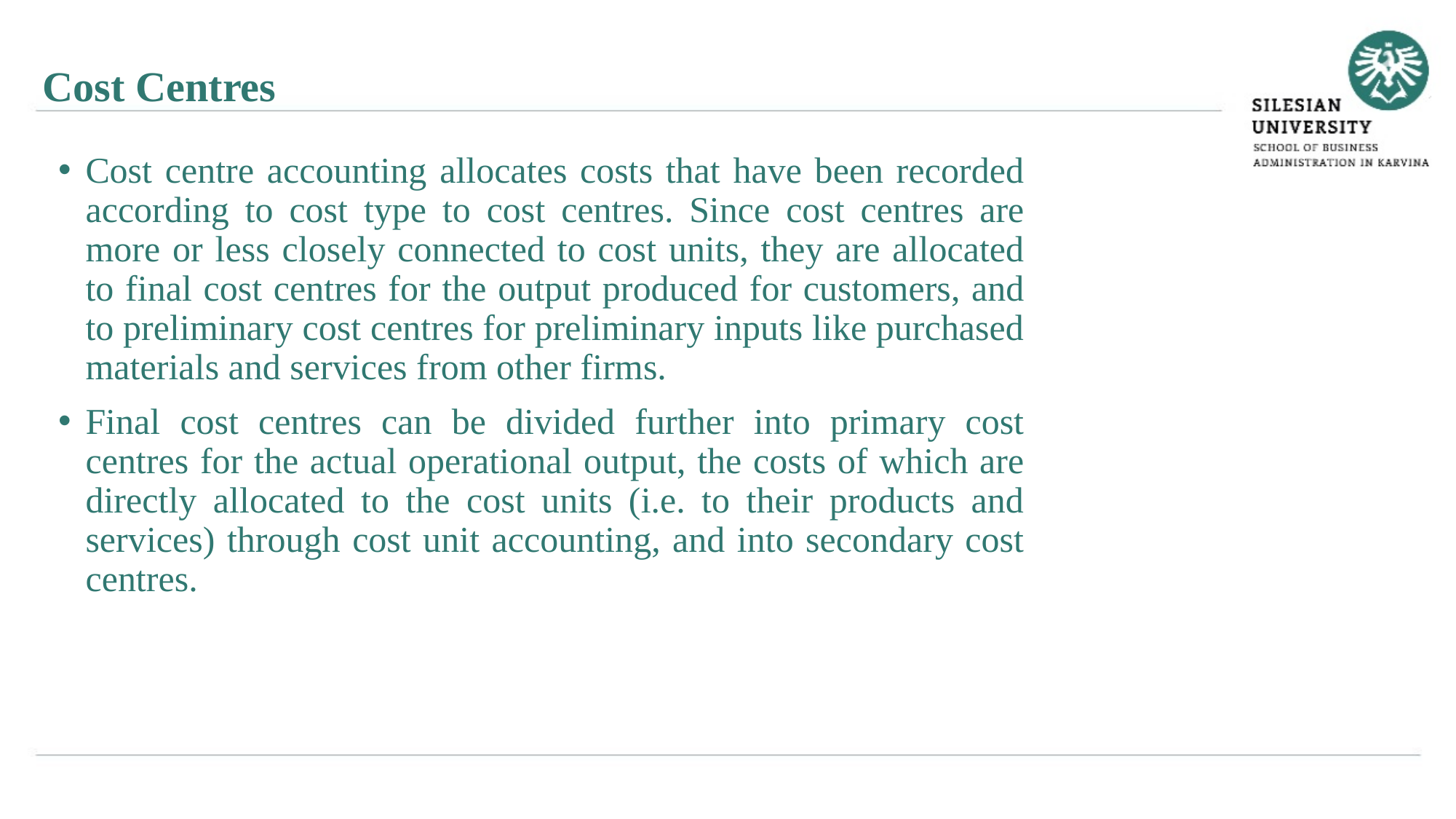

Cost Centres
Cost centre accounting allocates costs that have been recorded according to cost type to cost centres. Since cost centres are more or less closely connected to cost units, they are allocated to final cost centres for the output produced for customers, and to preliminary cost centres for preliminary inputs like purchased materials and services from other firms.
Final cost centres can be divided further into primary cost centres for the actual operational output, the costs of which are directly allocated to the cost units (i.e. to their products and services) through cost unit accounting, and into secondary cost centres.